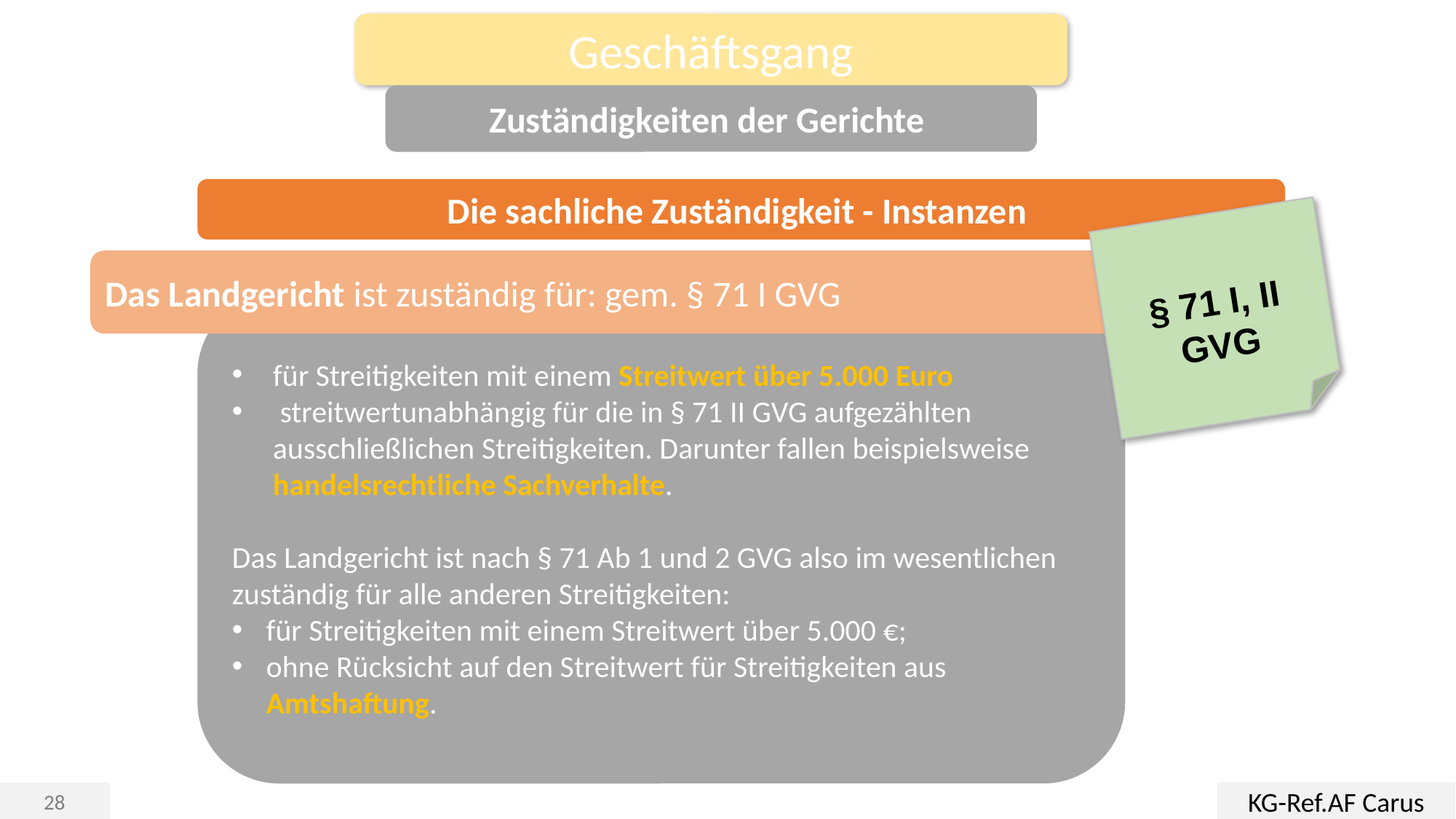

Geschäftsgang
Zuständigkeiten der Gerichte
Die sachliche Zuständigkeit - Instanzen

§ 71 I, II GVG
Das Landgericht ist zuständig für: gem. § 71 I GVG

für Streitigkeiten mit einem Streitwert über 5.000 Euro
 streitwertunabhängig für die in § 71 II GVG aufgezählten ausschließlichen Streitigkeiten. Darunter fallen beispielsweise handelsrechtliche Sachverhalte.

Das Landgericht ist nach § 71 Ab 1 und 2 GVG also im wesentlichen zuständig für alle anderen Streitigkeiten:
für Streitigkeiten mit einem Streitwert über 5.000 €;
ohne Rücksicht auf den Streitwert für Streitigkeiten aus Amtshaftung.

KG-Ref.AF Carus
28